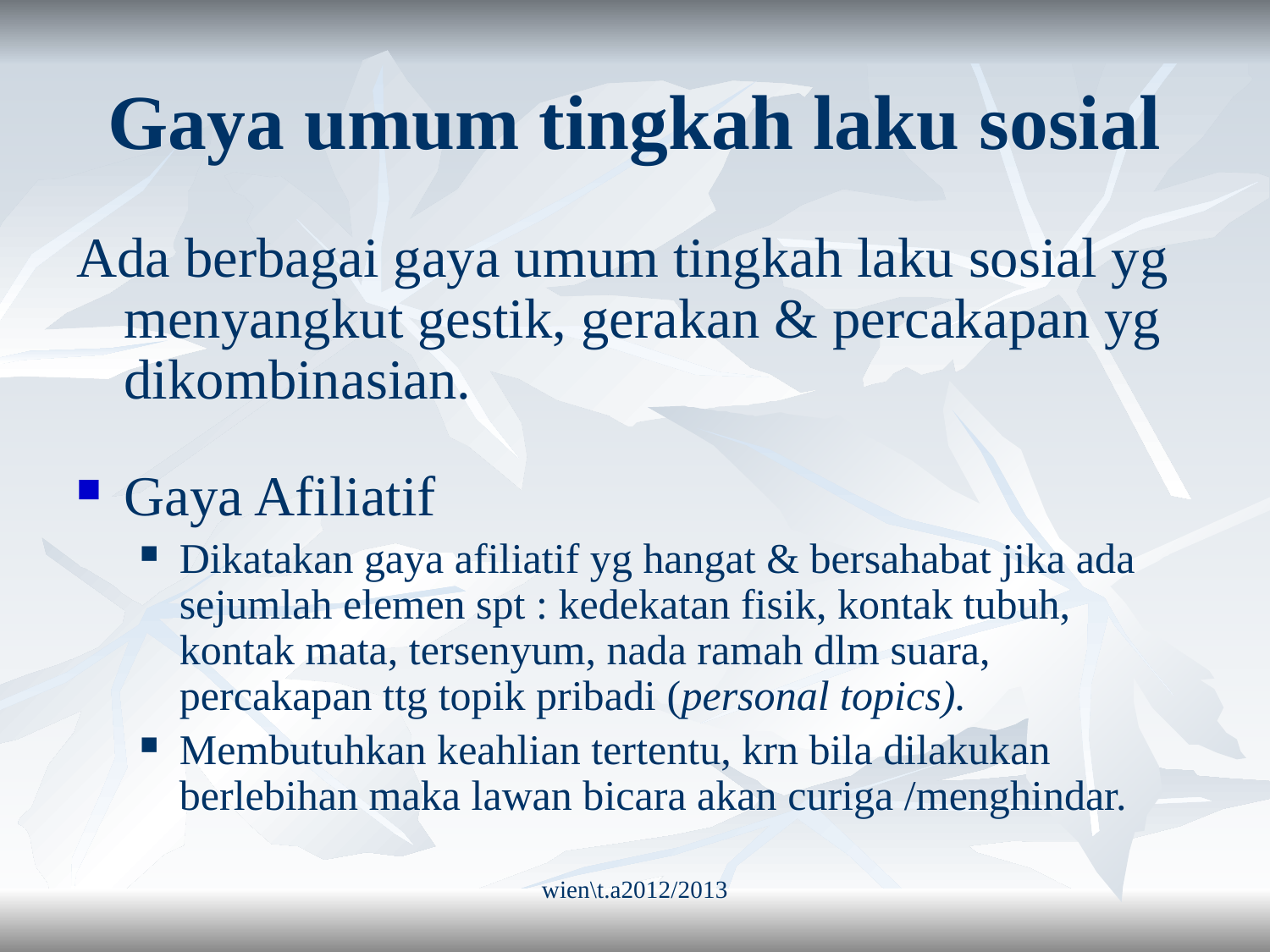

# Gaya umum tingkah laku sosial
Ada berbagai gaya umum tingkah laku sosial yg menyangkut gestik, gerakan & percakapan yg dikombinasian.

Gaya Afiliatif
Dikatakan gaya afiliatif yg hangat & bersahabat jika ada sejumlah elemen spt : kedekatan fisik, kontak tubuh, kontak mata, tersenyum, nada ramah dlm suara, percakapan ttg topik pribadi (personal topics).
Membutuhkan keahlian tertentu, krn bila dilakukan berlebihan maka lawan bicara akan curiga /menghindar.

wien\t.a2012/2013